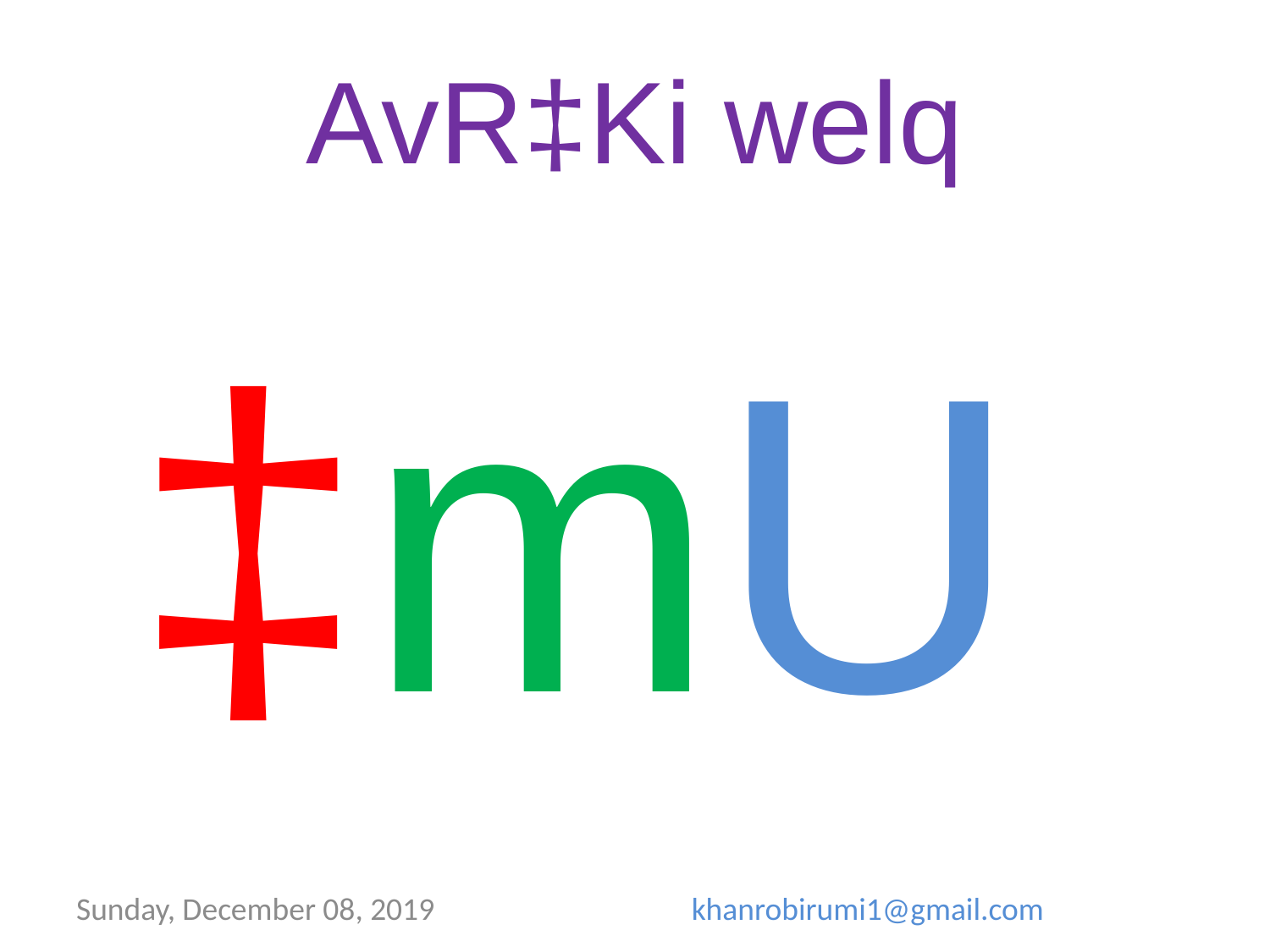

# AvR‡Ki welq
‡mU
Sunday, December 08, 2019
khanrobirumi1@gmail.com